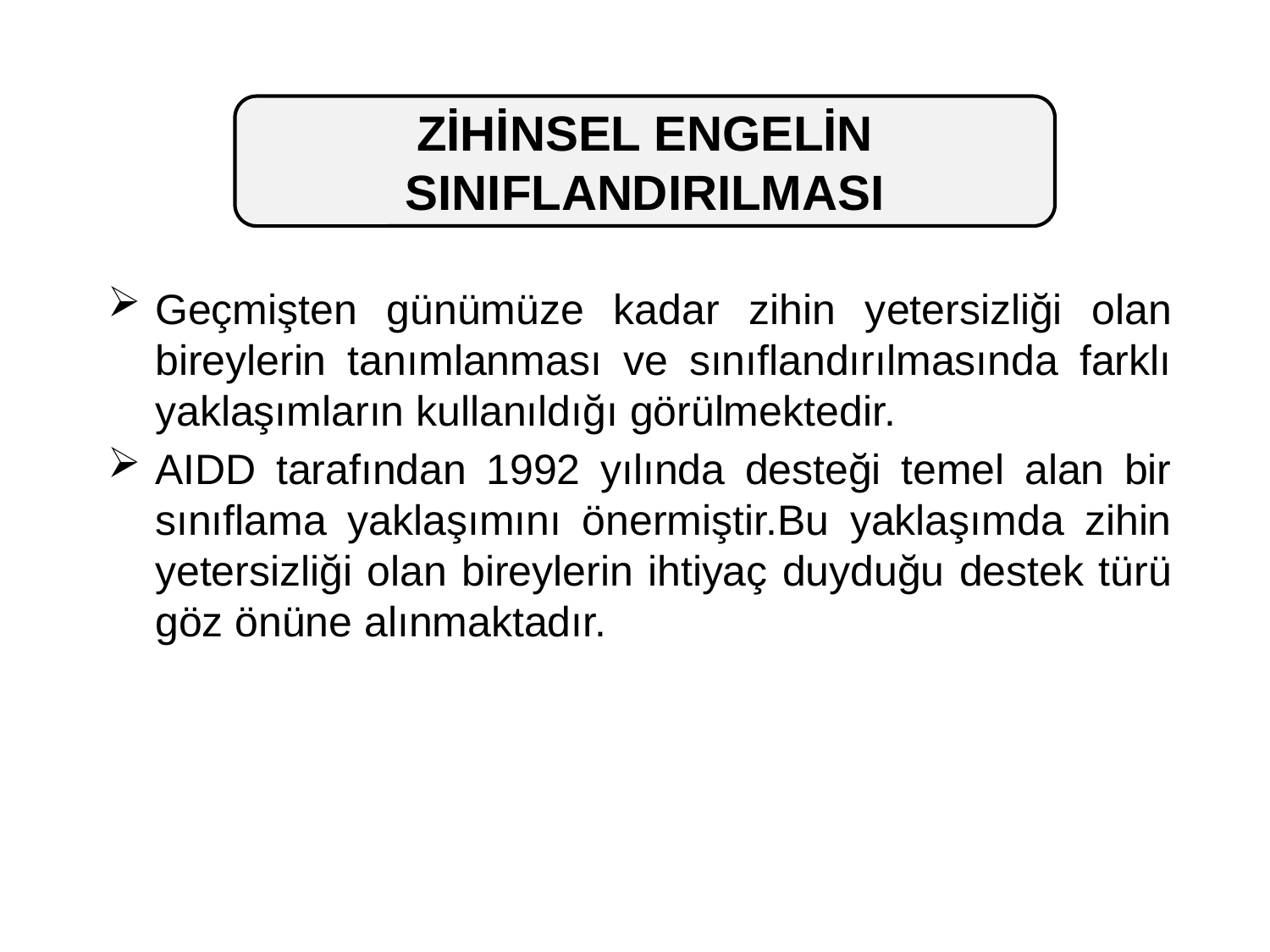

ZİHİNSEL ENGELİN SINIFLANDIRILMASI
Geçmişten günümüze kadar zihin yetersizliği olan bireylerin tanımlanması ve sınıflandırılmasında farklı yaklaşımların kullanıldığı görülmektedir.
AIDD tarafından 1992 yılında desteği temel alan bir sınıflama yaklaşımını önermiştir.Bu yaklaşımda zihin yetersizliği olan bireylerin ihtiyaç duyduğu destek türü göz önüne alınmaktadır.